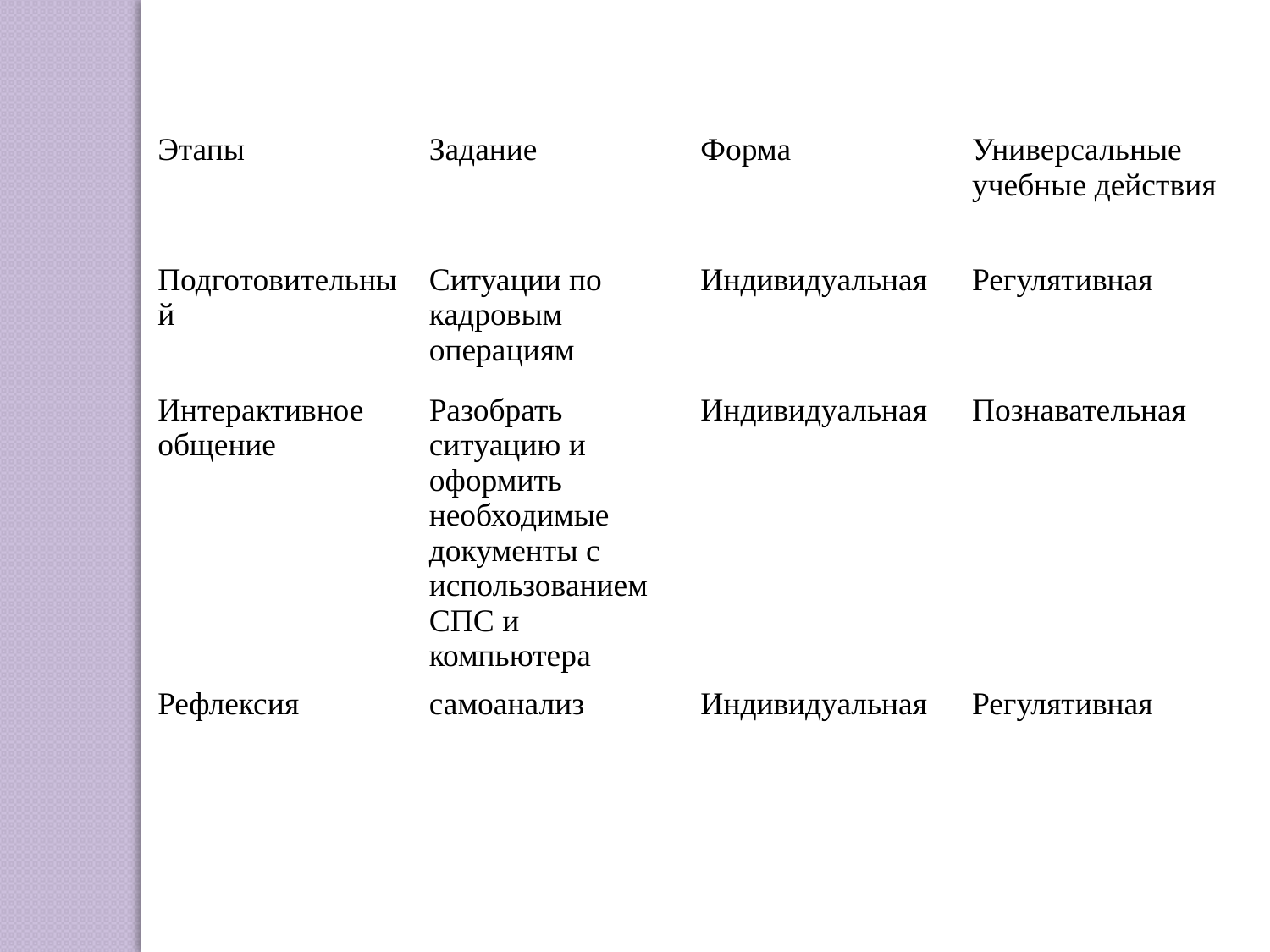

| Этапы | Задание | Форма | Универсальные учебные действия |
| --- | --- | --- | --- |
| Подготовительный | Ситуации по кадровым операциям | Индивидуальная | Регулятивная |
| Интерактивное общение | Разобрать ситуацию и оформить необходимые документы с использованием СПС и компьютера | Индивидуальная | Познавательная |
| Рефлексия | самоанализ | Индивидуальная | Регулятивная |